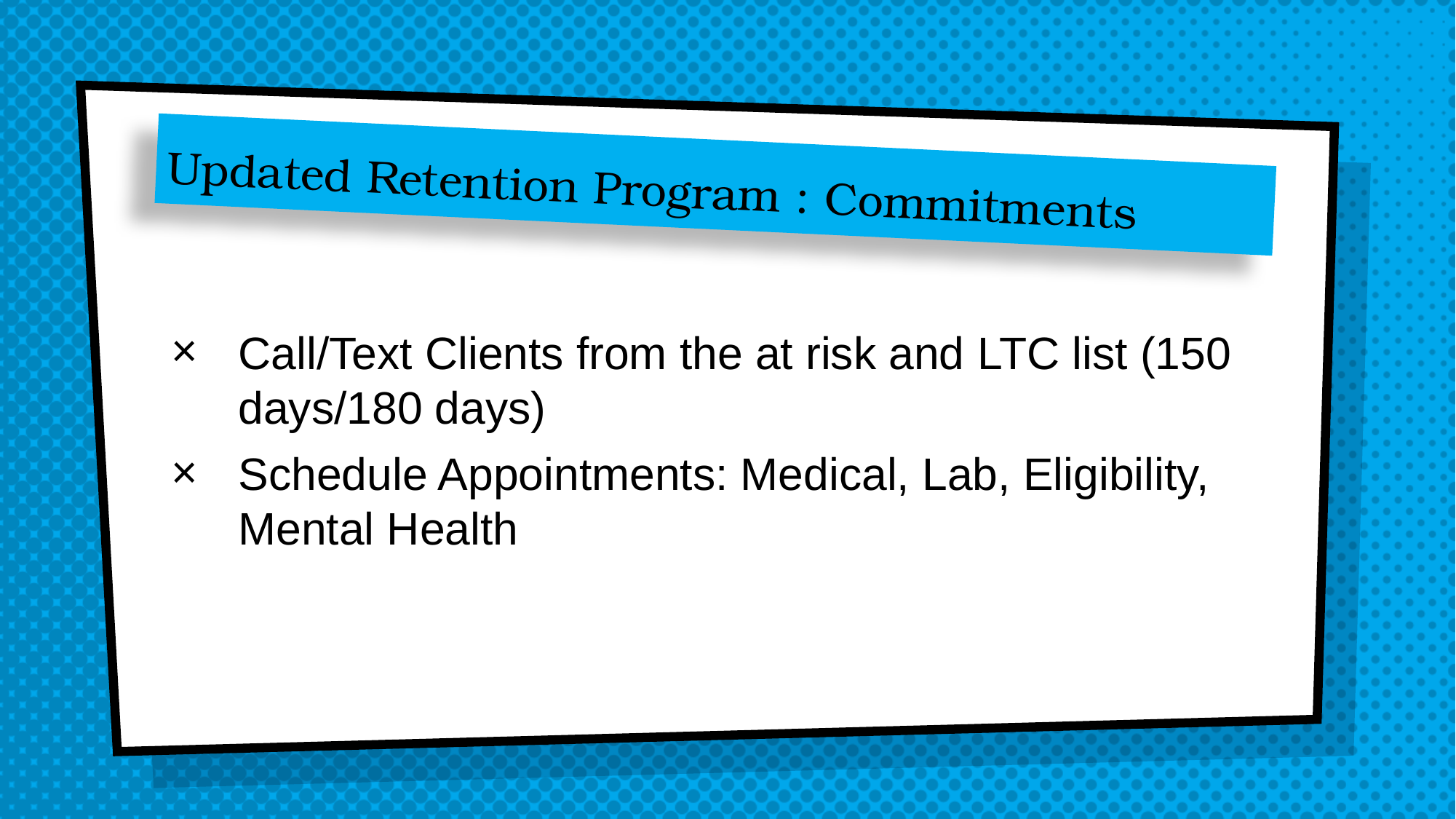

# Updated Retention Program : Commitments

Call/Text Clients from the at risk and LTC list (150 days/180 days)
Schedule Appointments: Medical, Lab, Eligibility, Mental Health